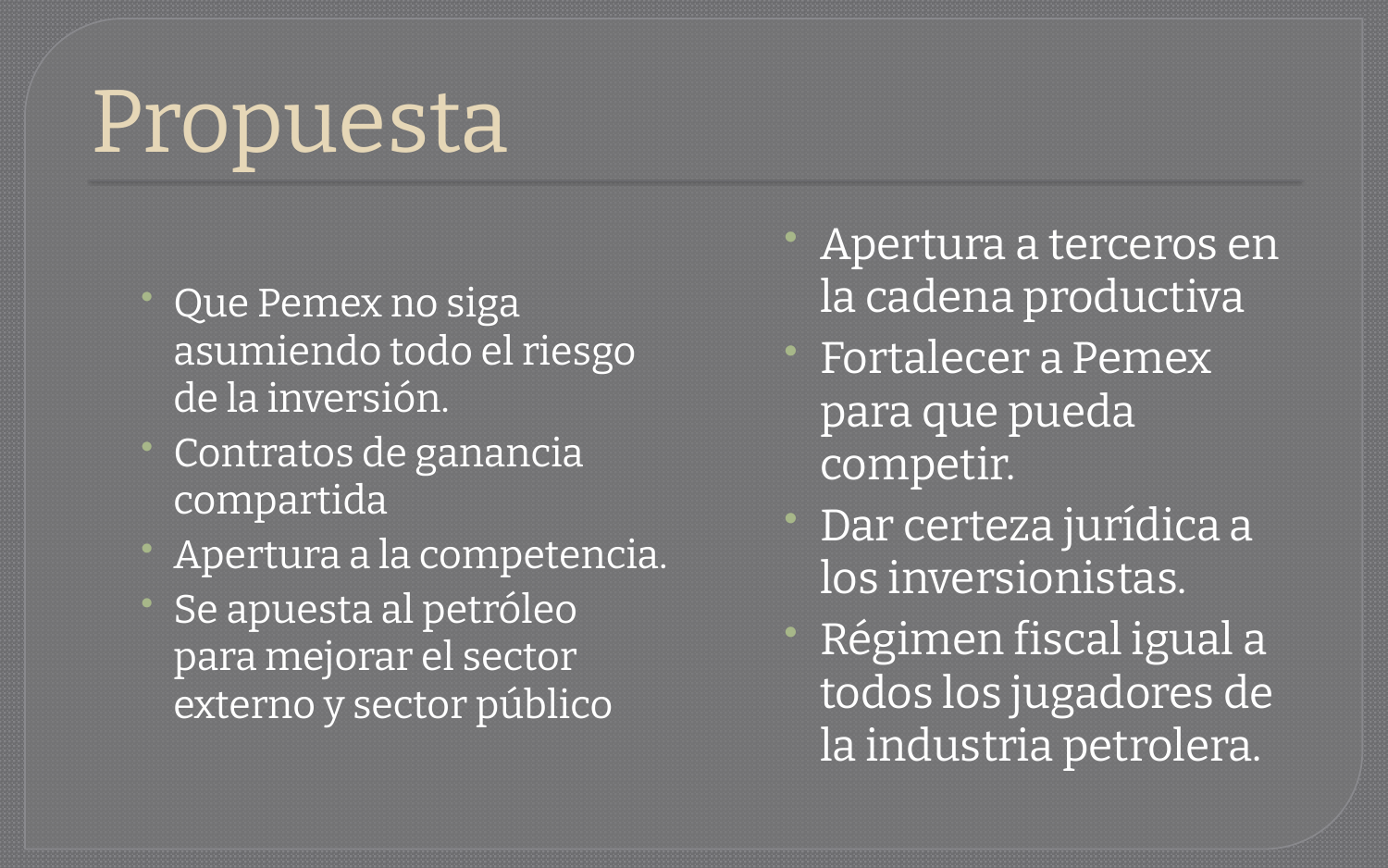

# Propuesta

Que Pemex no siga asumiendo todo el riesgo de la inversión.
Contratos de ganancia compartida
Apertura a la competencia.
Se apuesta al petróleo para mejorar el sector externo y sector público
Apertura a terceros en la cadena productiva
Fortalecer a Pemex para que pueda competir.
Dar certeza jurídica a los inversionistas.
Régimen fiscal igual a todos los jugadores de la industria petrolera.